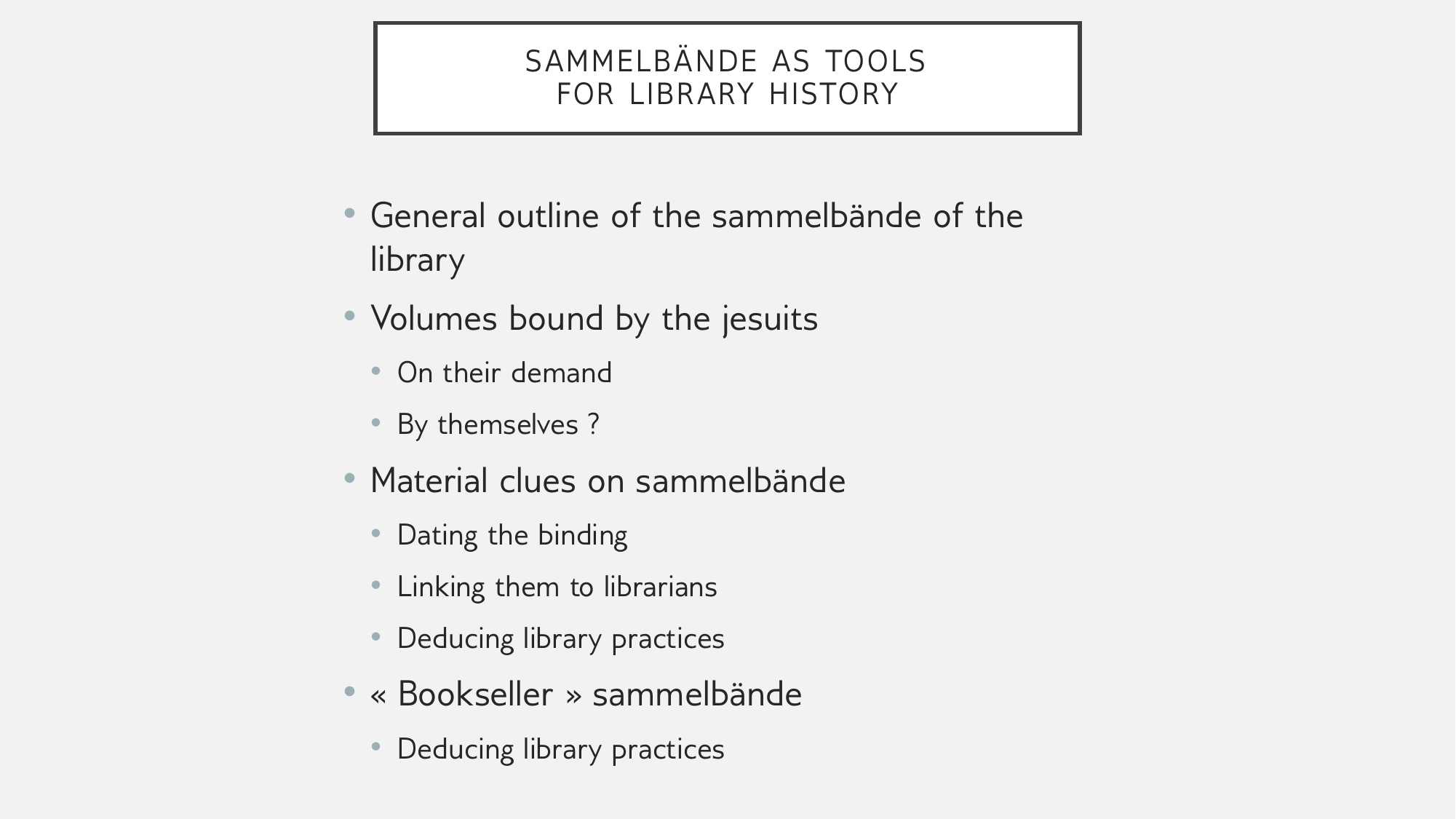

# Sammelbände as tools for library history
General outline of the sammelbände of the library
Volumes bound by the jesuits
On their demand
By themselves ?
Material clues on sammelbände
Dating the binding
Linking them to librarians
Deducing library practices
« Bookseller » sammelbände
Deducing library practices